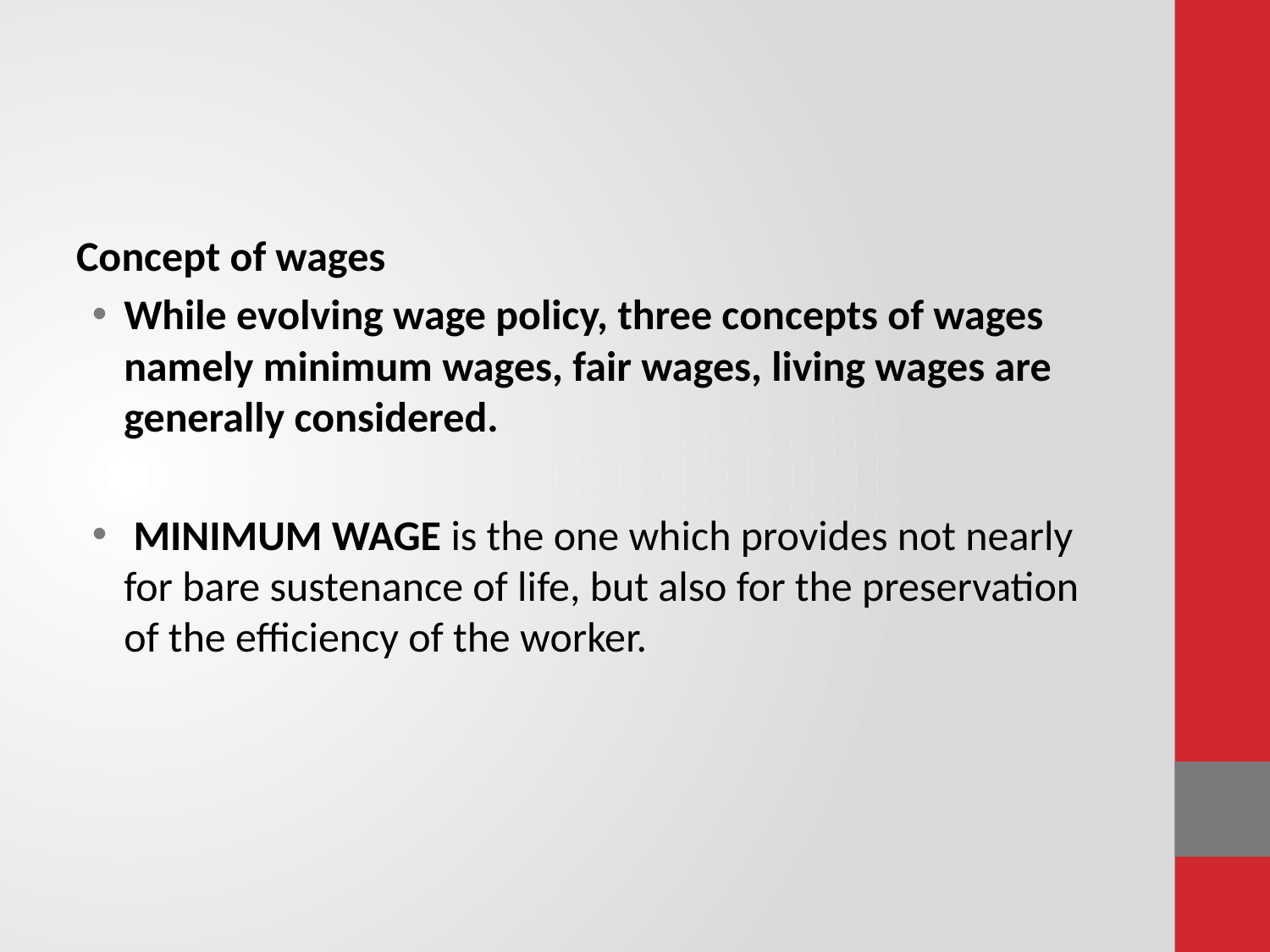

#
Concept of wages
While evolving wage policy, three concepts of wages namely minimum wages, fair wages, living wages are generally considered.

 MINIMUM WAGE is the one which provides not nearly for bare sustenance of life, but also for the preservation of the efficiency of the worker.